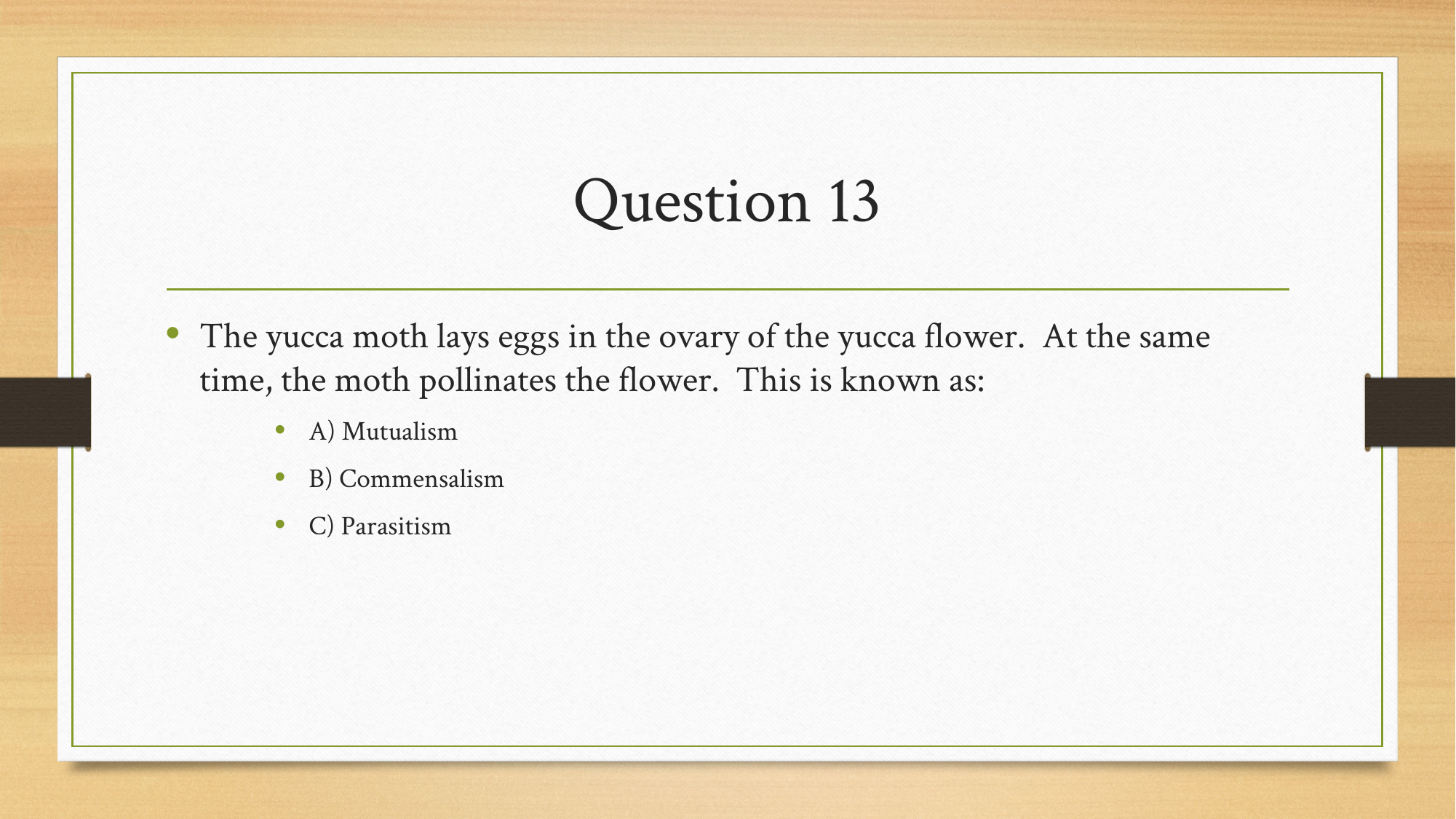

# Question 13
The yucca moth lays eggs in the ovary of the yucca flower.  At the same time, the moth pollinates the flower.  This is known as:
A) Mutualism
B) Commensalism
C) Parasitism